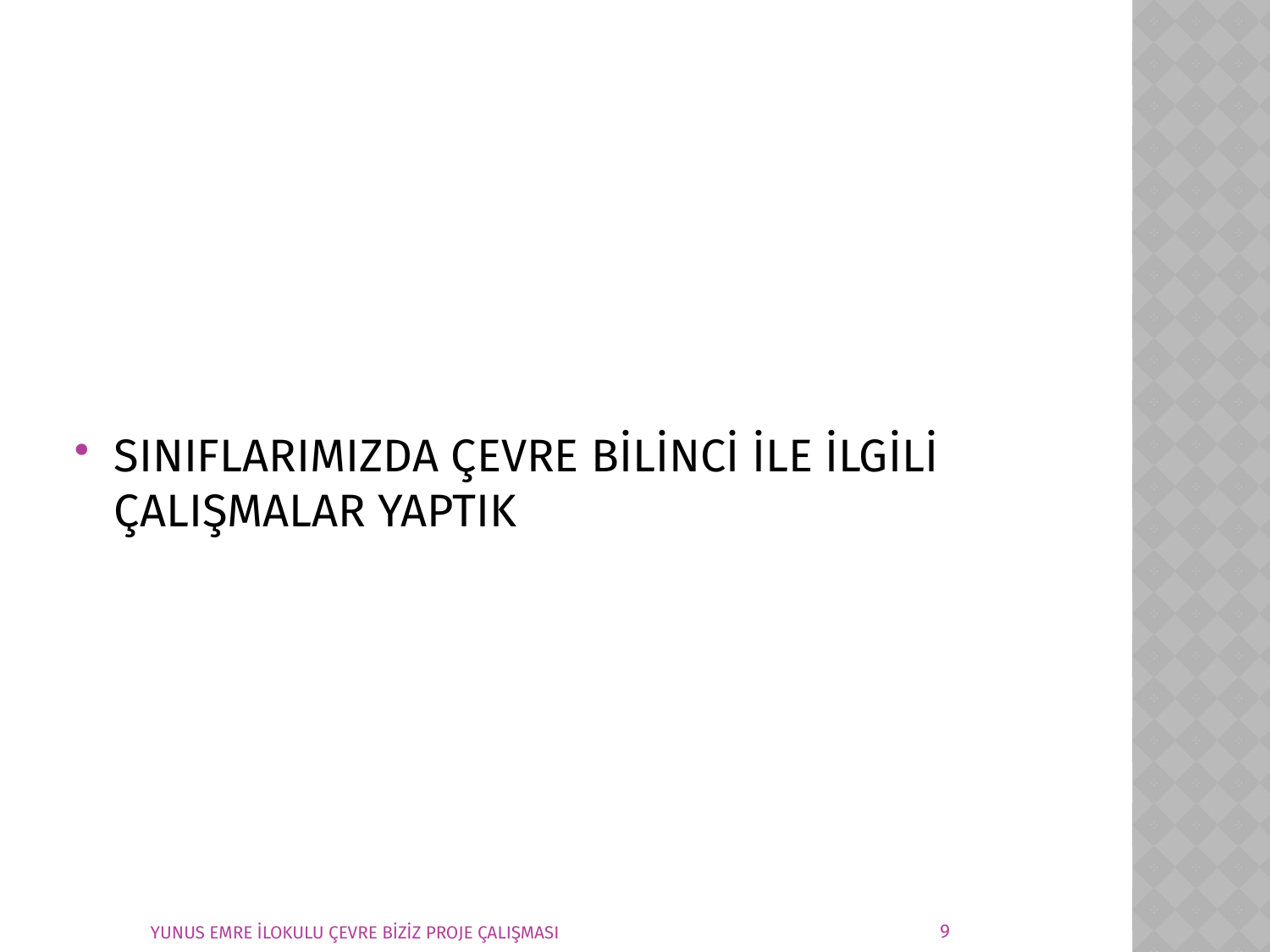

SINIFLARIMIZDA ÇEVRE BİLİNCİ İLE İLGİLİ ÇALIŞMALAR YAPTIK
9
YUNUS EMRE İLOKULU ÇEVRE BİZİZ PROJE ÇALIŞMASI